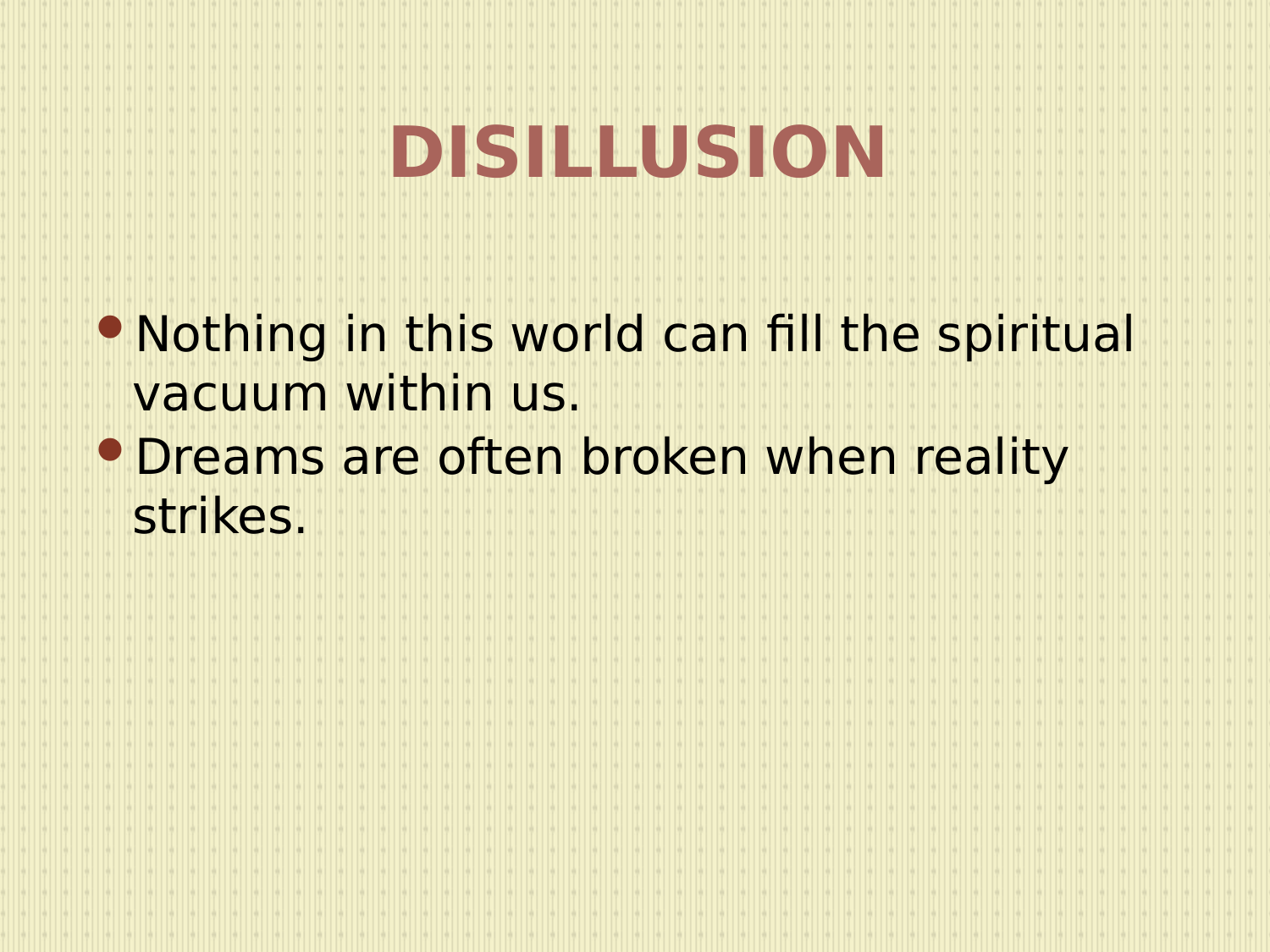

# DISILLUSION

Nothing in this world can fill the spiritual vacuum within us.
Dreams are often broken when reality strikes.